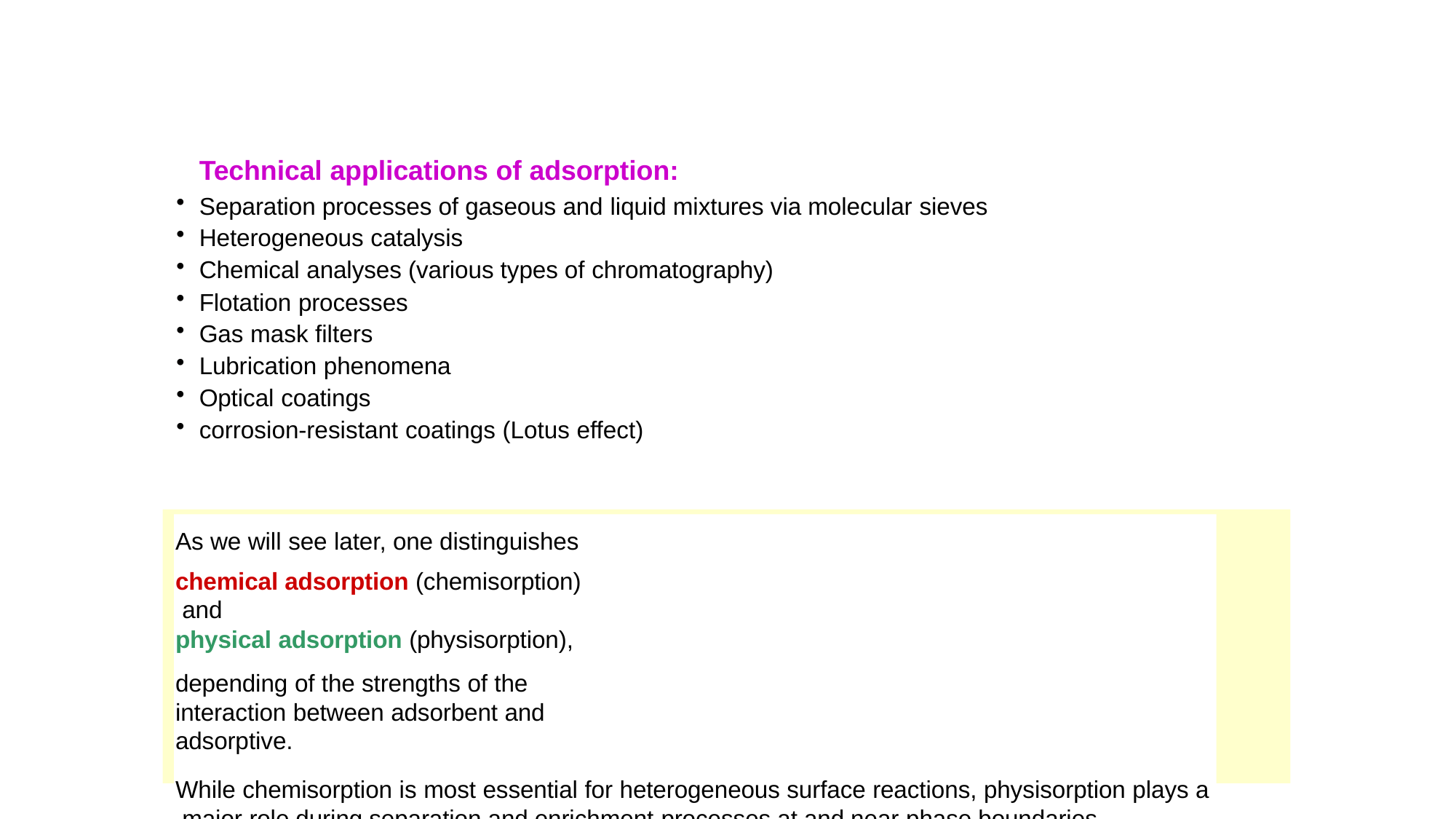

Technical applications of adsorption:
Separation processes of gaseous and liquid mixtures via molecular sieves
Heterogeneous catalysis
Chemical analyses (various types of chromatography)
Flotation processes
Gas mask filters
Lubrication phenomena
Optical coatings
corrosion-resistant coatings (Lotus effect)

As we will see later, one distinguishes
chemical adsorption (chemisorption)  and
physical adsorption (physisorption),
depending of the strengths of the interaction between adsorbent and adsorptive.
While chemisorption is most essential for heterogeneous surface reactions, physisorption plays a  major role during separation and enrichment processes at and near phase boundaries.